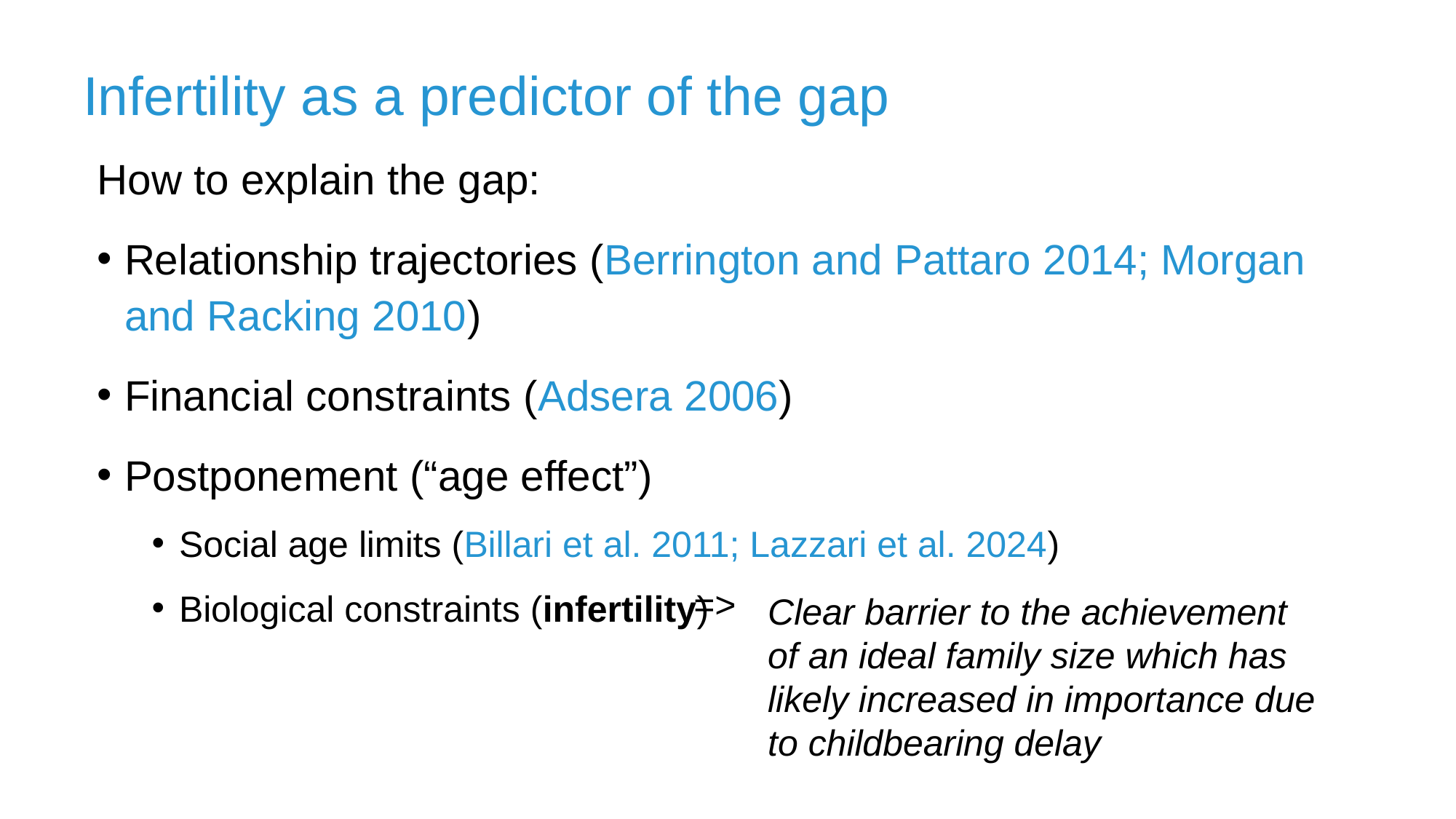

# Infertility as a predictor of the gap
How to explain the gap:
Relationship trajectories (Berrington and Pattaro 2014; Morgan and Racking 2010)
Financial constraints (Adsera 2006)
Postponement (“age effect”)
Social age limits (Billari et al. 2011; Lazzari et al. 2024)
Biological constraints (infertility)

=>

Clear barrier to the achievement of an ideal family size which has
likely increased in importance due to childbearing delay